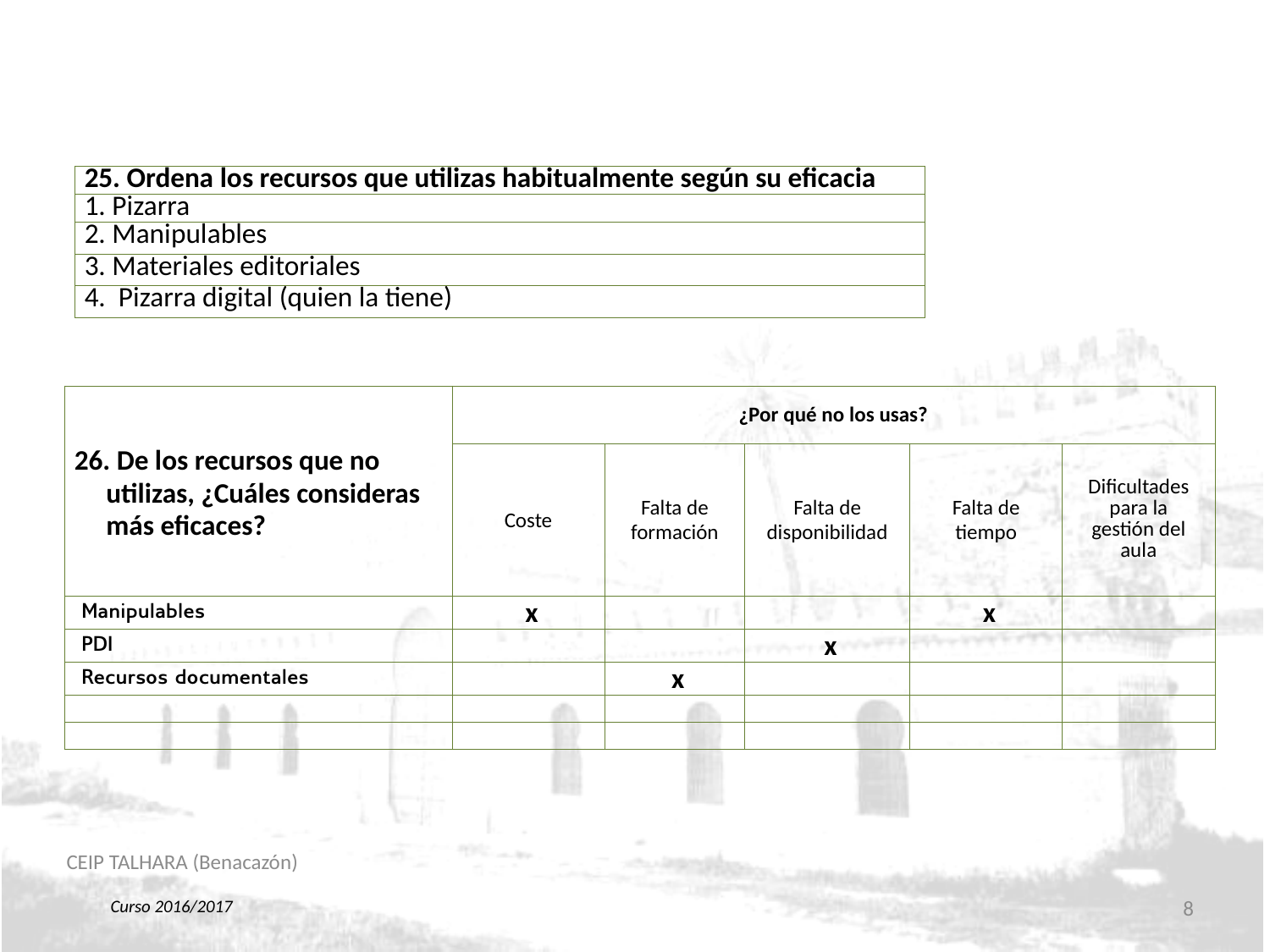

| 25. Ordena los recursos que utilizas habitualmente según su eficacia |
| --- |
| 1. Pizarra |
| 2. Manipulables |
| 3. Materiales editoriales |
| 4. Pizarra digital (quien la tiene) |
| 26. De los recursos que no utilizas, ¿Cuáles consideras más eficaces? | ¿Por qué no los usas? |  |  |  |  |
| --- | --- | --- | --- | --- | --- |
|  | Coste | Falta de formación | Falta de disponibilidad | Falta de tiempo | Dificultades para la gestión del aula |
| Manipulables | x |  |  | x |  |
| PDI |  |  | x |  |  |
| Recursos documentales |  | x |  |  |  |
|  |  |  |  |  |  |
|  |  |  |  |  |  |
CEIP TALHARA (Benacazón)
8